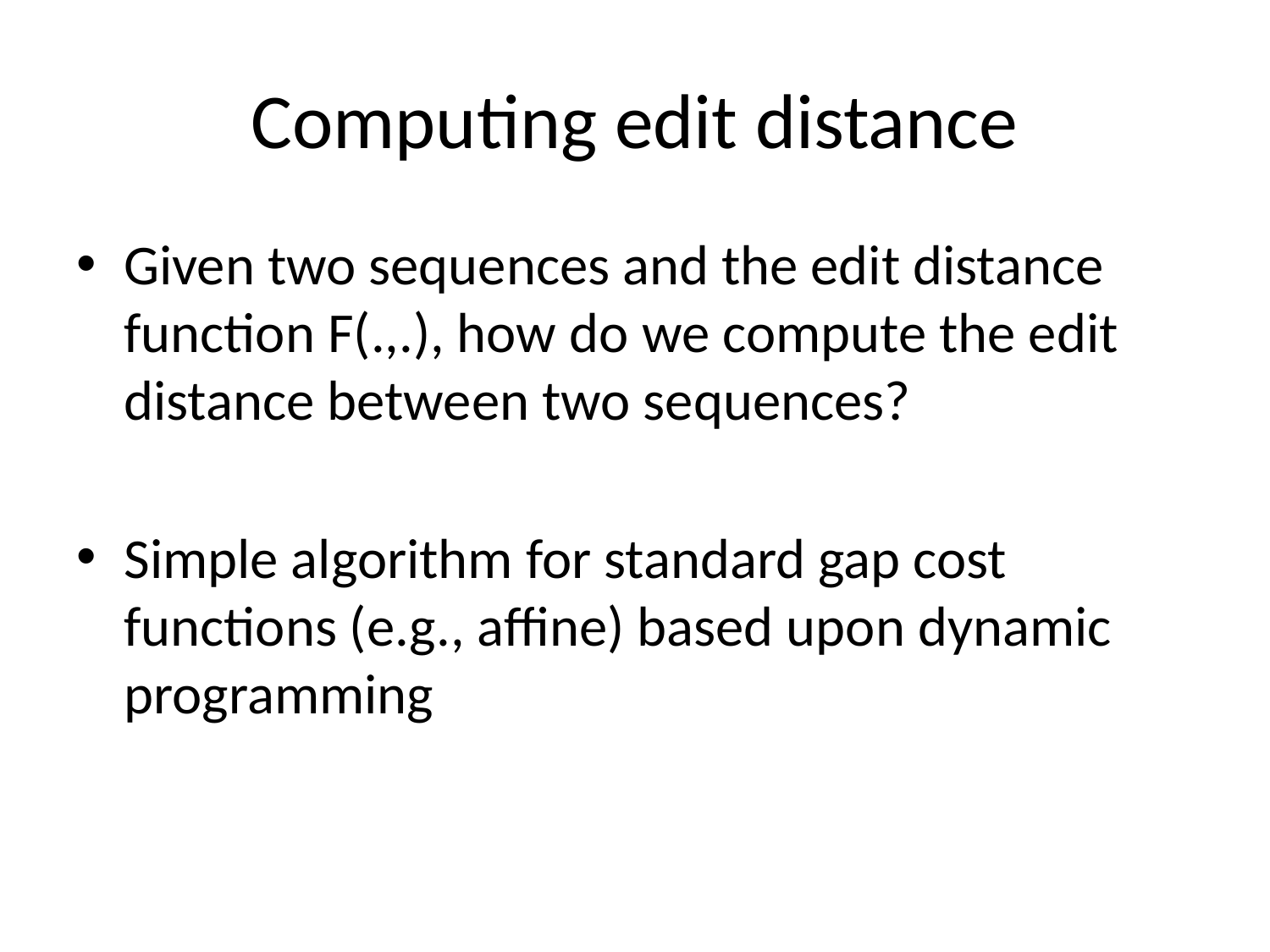

# Computing edit distance
Given two sequences and the edit distance function F(.,.), how do we compute the edit distance between two sequences?

Simple algorithm for standard gap cost functions (e.g., affine) based upon dynamic programming